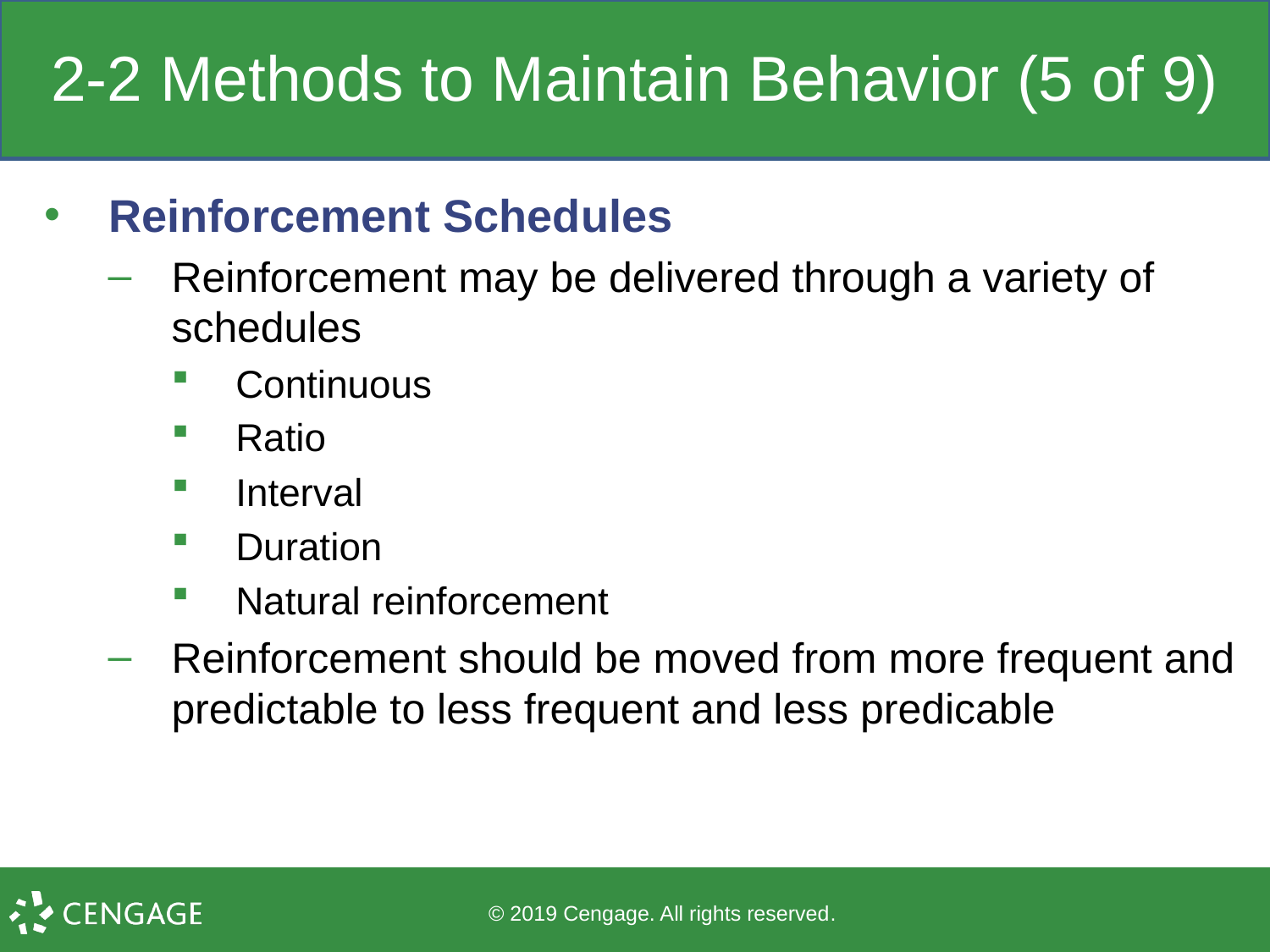

# 2-2 Methods to Maintain Behavior (5 of 9)
Reinforcement Schedules
Reinforcement may be delivered through a variety of schedules
Continuous
Ratio
Interval
Duration
Natural reinforcement
Reinforcement should be moved from more frequent and predictable to less frequent and less predicable